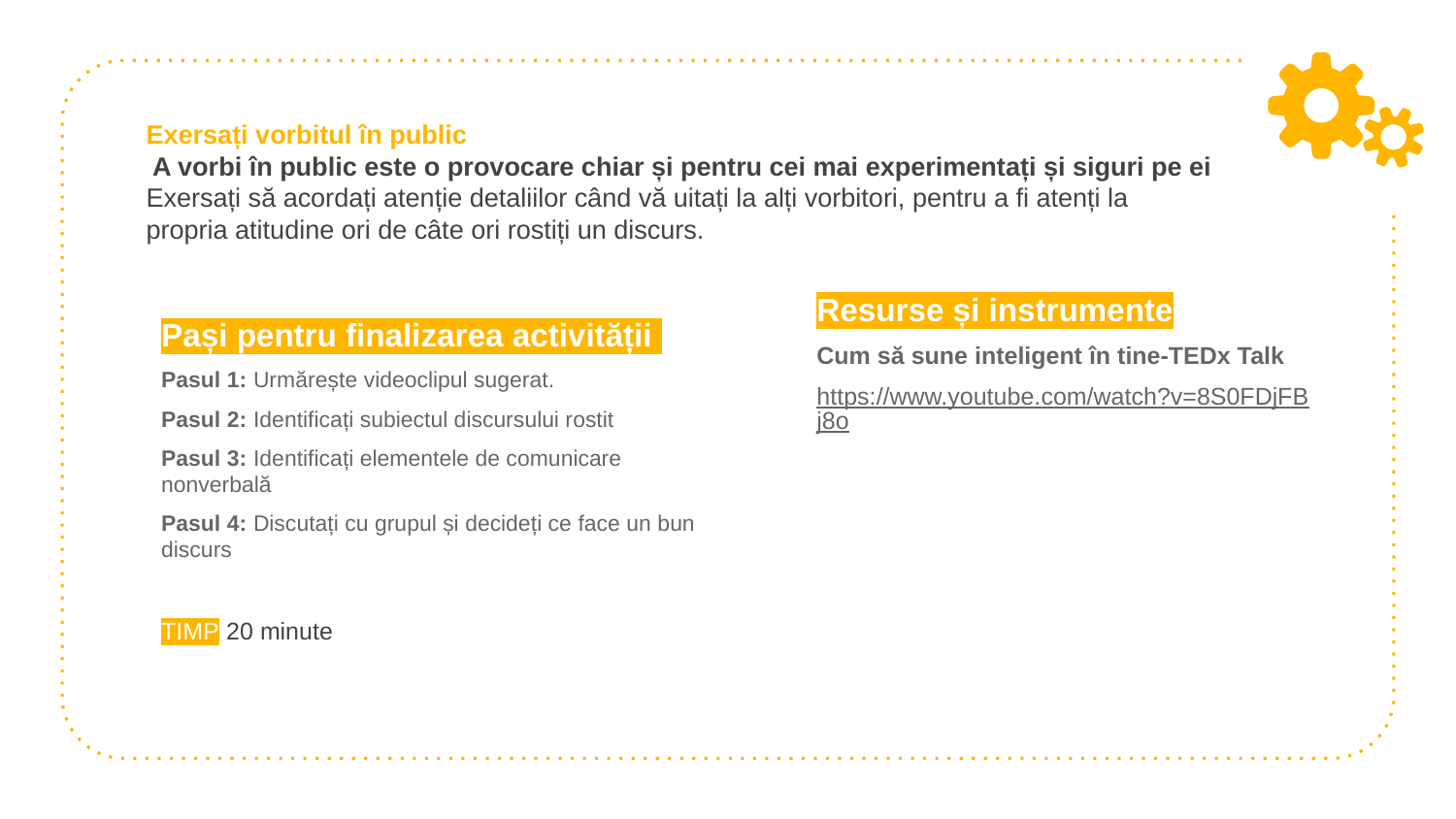

# Exersați vorbitul în public A vorbi în public este o provocare chiar și pentru cei mai experimentați și siguri pe ei Exersați să acordați atenție detaliilor când vă uitați la alți vorbitori, pentru a fi atenți la propria atitudine ori de câte ori rostiți un discurs.
Resurse și instrumente
Cum să sune inteligent în tine-TEDx Talk
https://www.youtube.com/watch?v=8S0FDjFBj8o

Pași pentru finalizarea activității
Pasul 1: Urmărește videoclipul sugerat.
Pasul 2: Identificați subiectul discursului rostit
Pasul 3: Identificați elementele de comunicare nonverbală
Pasul 4: Discutați cu grupul și decideți ce face un bun discurs

TIMP 20 minute